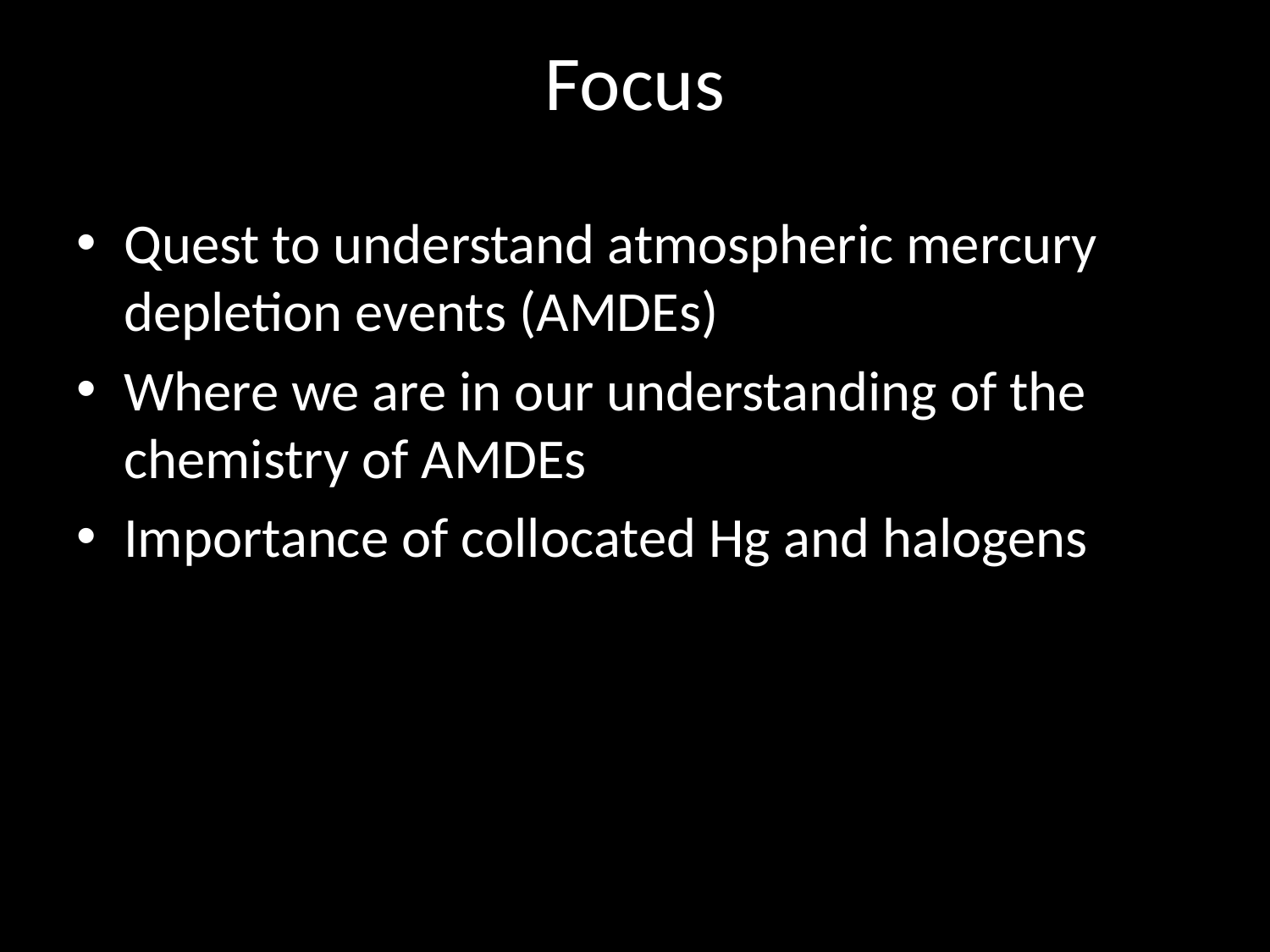

# Focus
Quest to understand atmospheric mercury depletion events (AMDEs)
Where we are in our understanding of the chemistry of AMDEs
Importance of collocated Hg and halogens